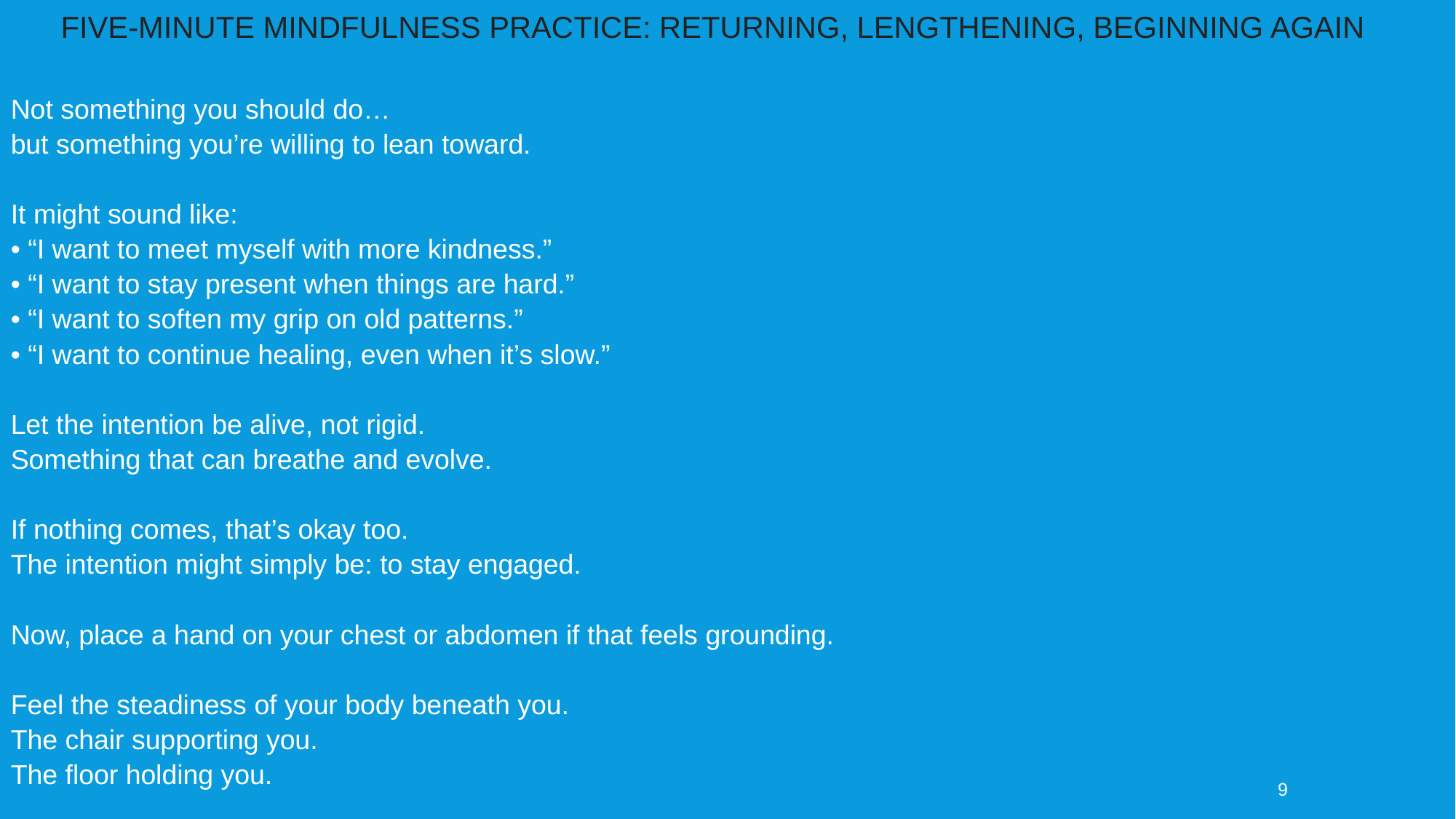

FIVE-MINUTE MINDFULNESS PRACTICE: RETURNING, LENGTHENING, BEGINNING AGAIN
Not something you should do…
but something you’re willing to lean toward.
It might sound like:
• “I want to meet myself with more kindness.”
• “I want to stay present when things are hard.”
• “I want to soften my grip on old patterns.”
• “I want to continue healing, even when it’s slow.”
Let the intention be alive, not rigid.
Something that can breathe and evolve.
If nothing comes, that’s okay too.
The intention might simply be: to stay engaged.
Now, place a hand on your chest or abdomen if that feels grounding.
Feel the steadiness of your body beneath you.
The chair supporting you.
The floor holding you.
9